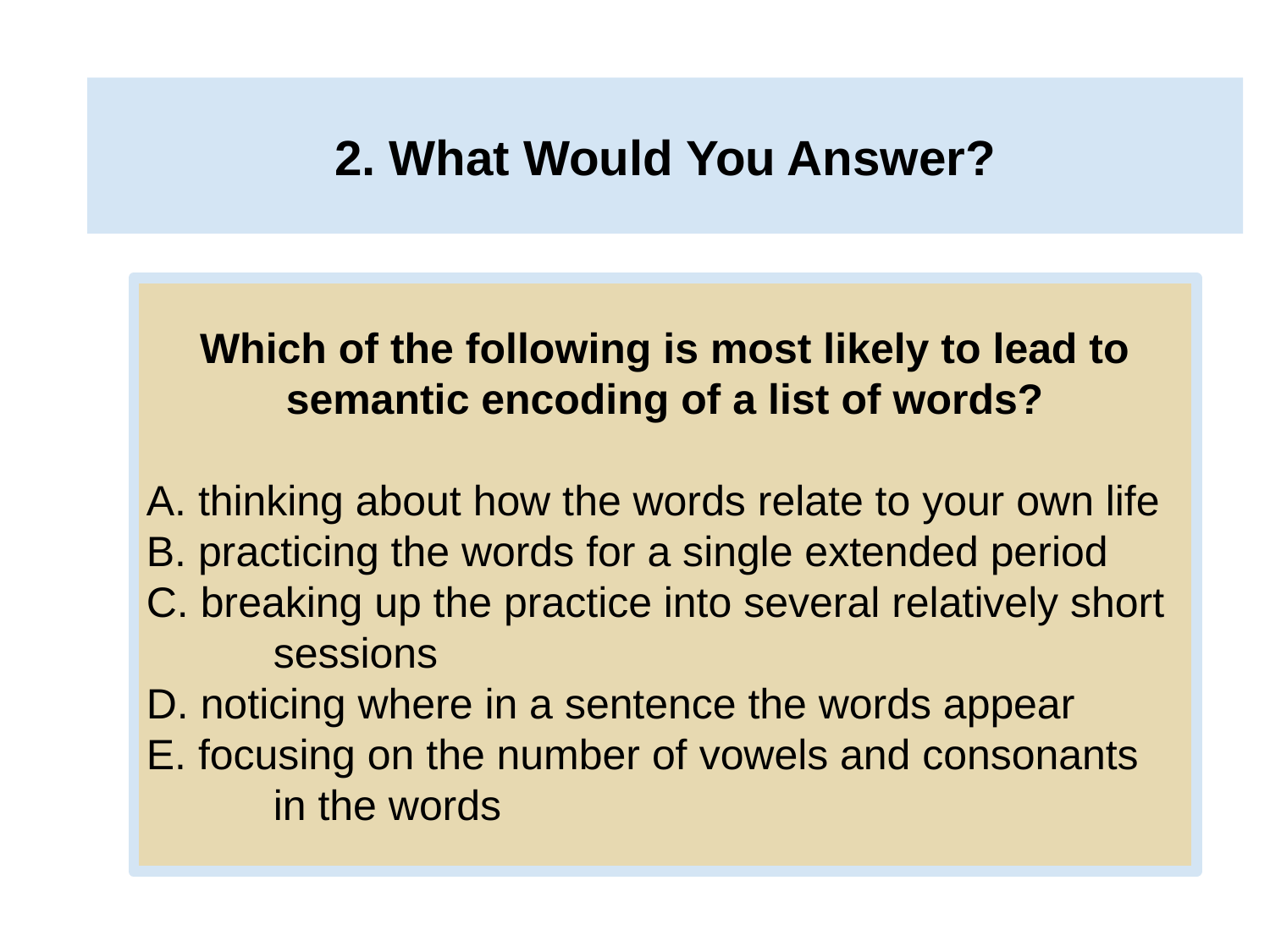

# 2. What Would You Answer?
Which of the following is most likely to lead to semantic encoding of a list of words?

A. thinking about how the words relate to your own life
B. practicing the words for a single extended period
C. breaking up the practice into several relatively short
	sessions
D. noticing where in a sentence the words appear
E. focusing on the number of vowels and consonants
	in the words